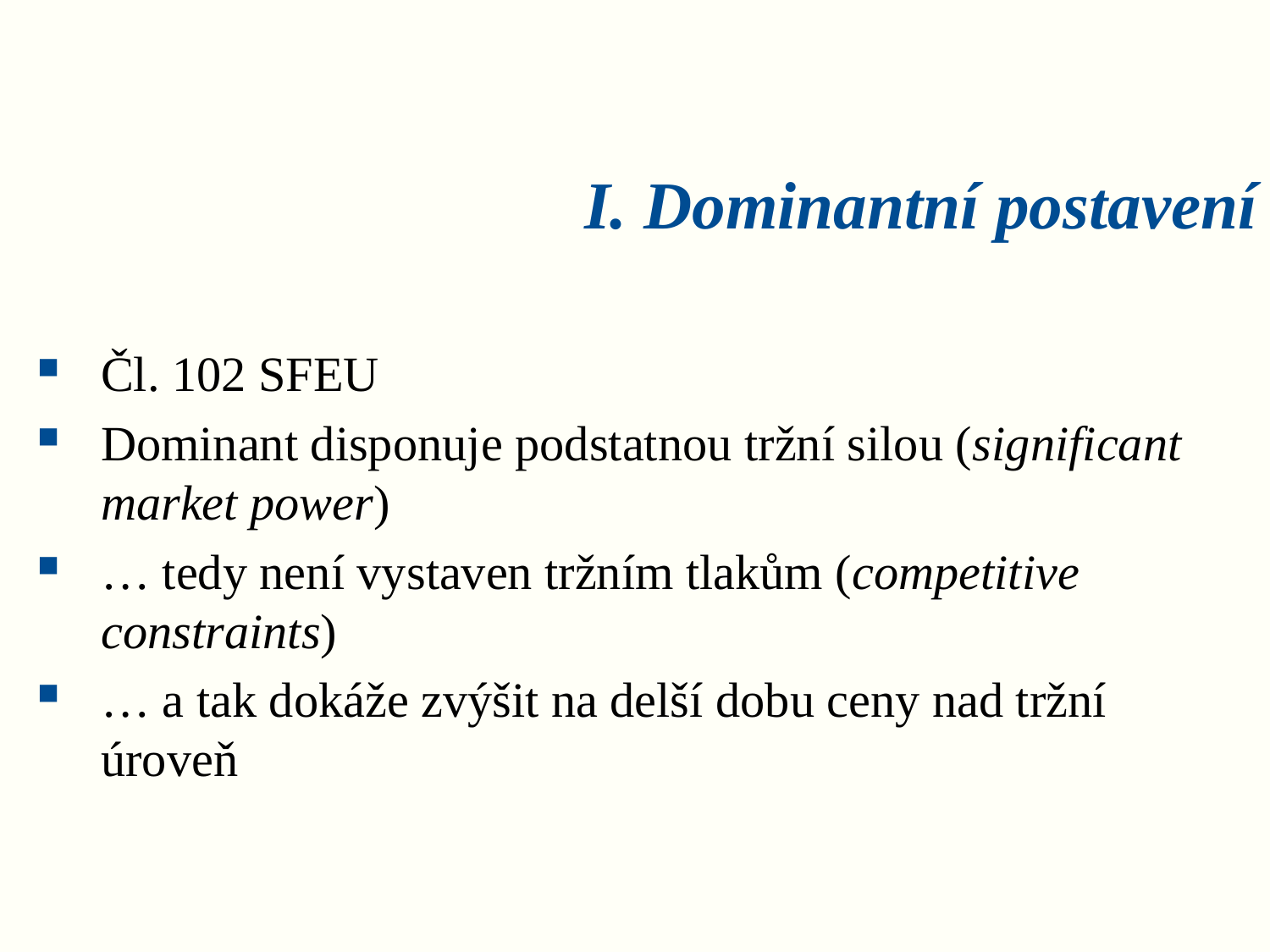

# I. Dominantní postavení

Čl. 102 SFEU
Dominant disponuje podstatnou tržní silou (significant market power)
… tedy není vystaven tržním tlakům (competitive constraints)
… a tak dokáže zvýšit na delší dobu ceny nad tržní úroveň